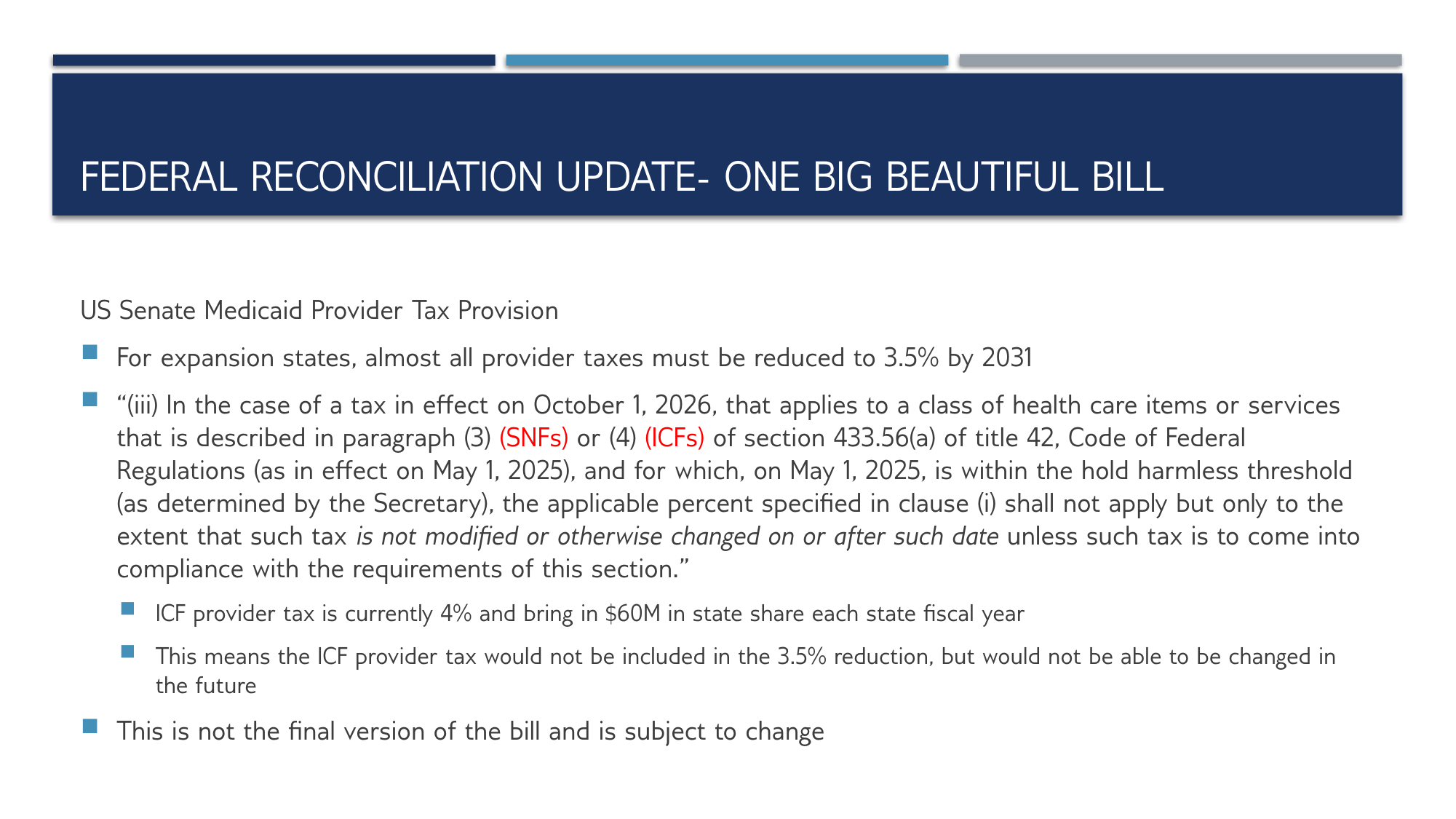

# Federal Reconciliation Update- One Big beautiful bill
US Senate Medicaid Provider Tax Provision
For expansion states, almost all provider taxes must be reduced to 3.5% by 2031
“(iii) In the case of a tax in effect on October 1, 2026, that applies to a class of health care items or services that is described in paragraph (3) (SNFs) or (4) (ICFs) of section 433.56(a) of title 42, Code of Federal Regulations (as in effect on May 1, 2025), and for which, on May 1, 2025, is within the hold harmless threshold (as determined by the Secretary), the applicable percent specified in clause (i) shall not apply but only to the extent that such tax is not modified or otherwise changed on or after such date unless such tax is to come into compliance with the requirements of this section.”
ICF provider tax is currently 4% and bring in $60M in state share each state fiscal year
This means the ICF provider tax would not be included in the 3.5% reduction, but would not be able to be changed in the future
This is not the final version of the bill and is subject to change